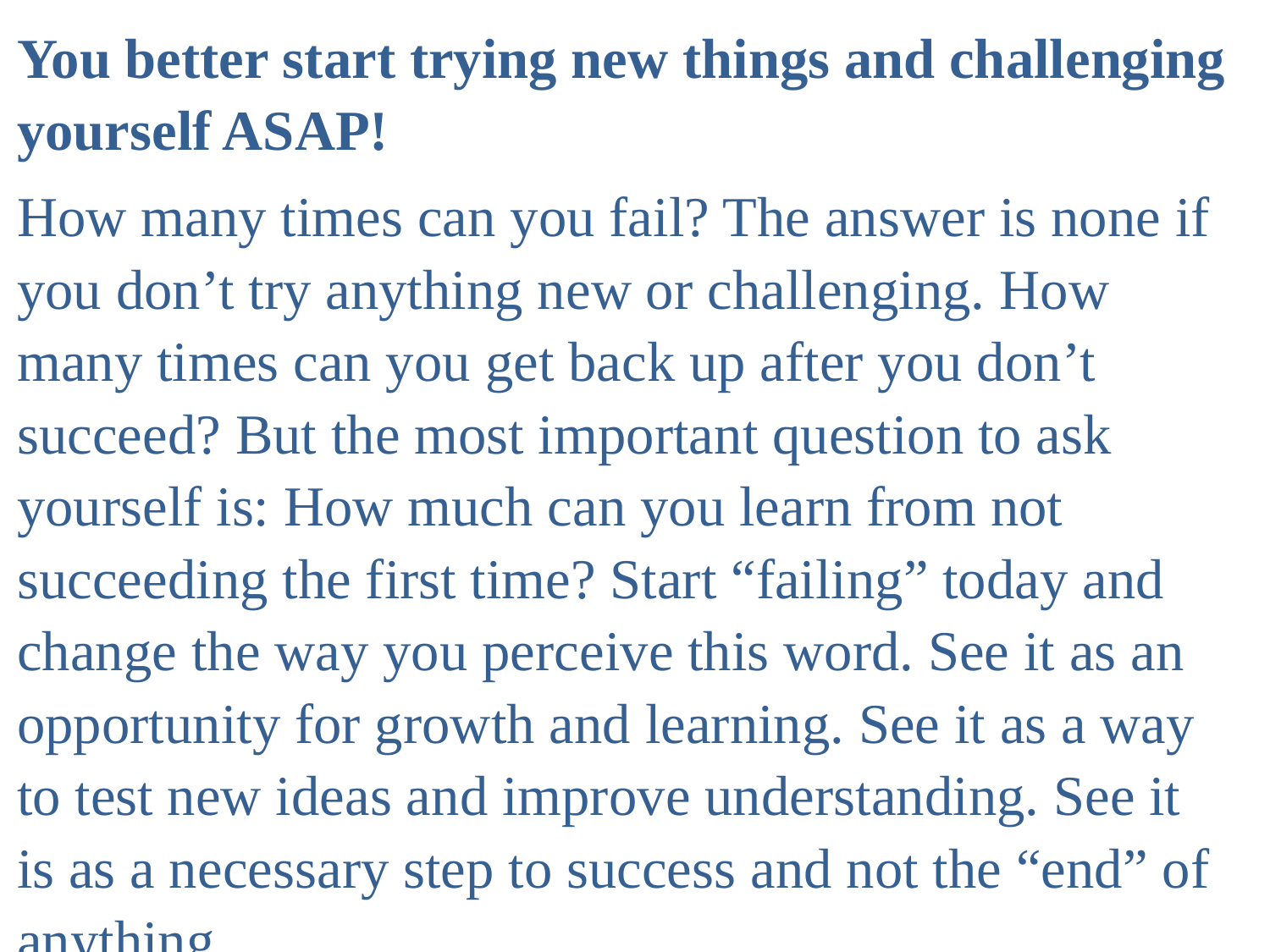

You better start trying new things and challenging yourself ASAP!
How many times can you fail? The answer is none if you don’t try anything new or challenging. How many times can you get back up after you don’t succeed? But the most important question to ask yourself is: How much can you learn from not succeeding the first time? Start “failing” today and change the way you perceive this word. See it as an opportunity for growth and learning. See it as a way to test new ideas and improve understanding. See it is as a necessary step to success and not the “end” of anything.